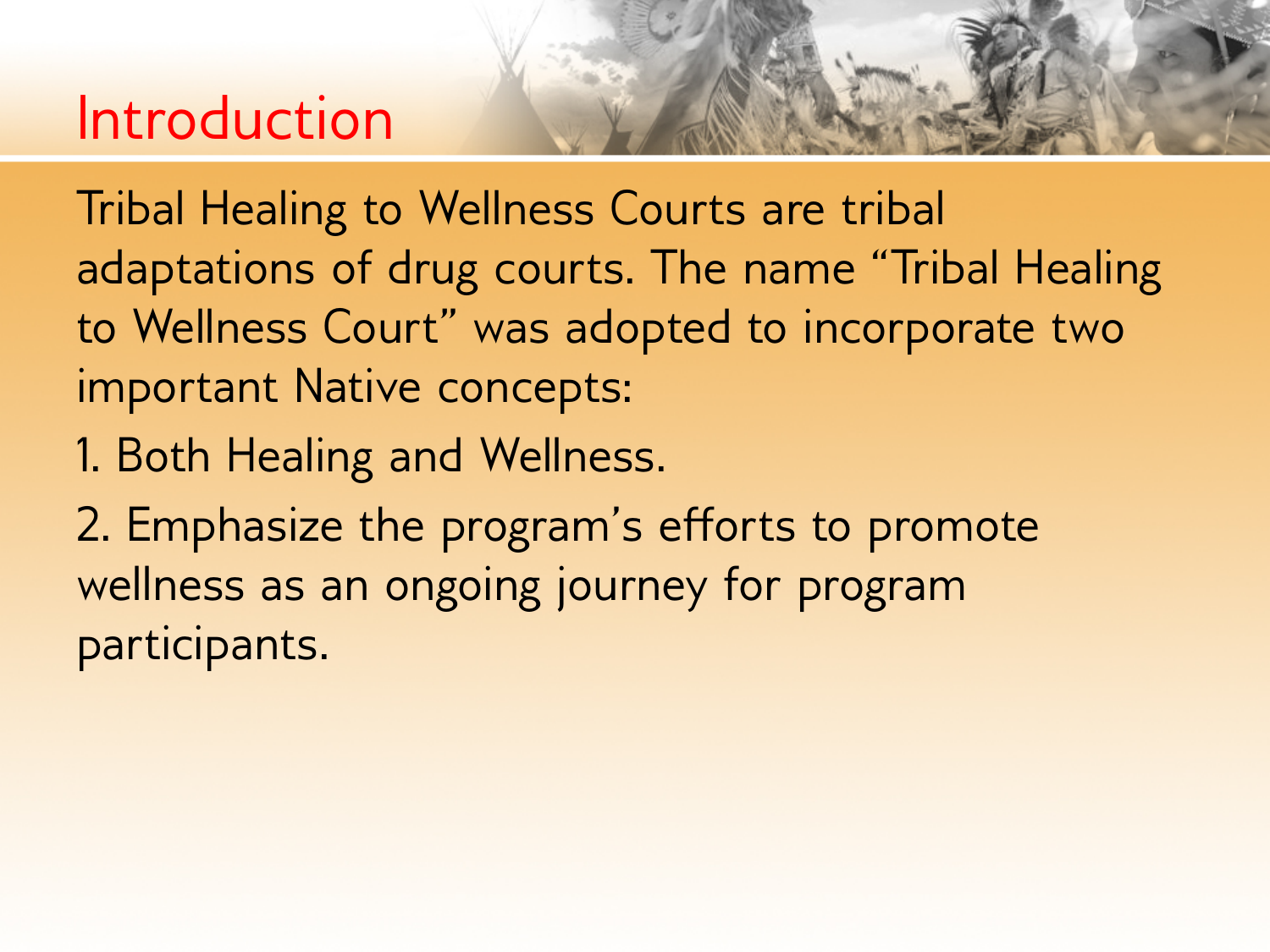

# Introduction
Tribal Healing to Wellness Courts are tribal adaptations of drug courts. The name “Tribal Healing to Wellness Court” was adopted to incorporate two important Native concepts:
1. Both Healing and Wellness.
2. Emphasize the program’s efforts to promote wellness as an ongoing journey for program participants.